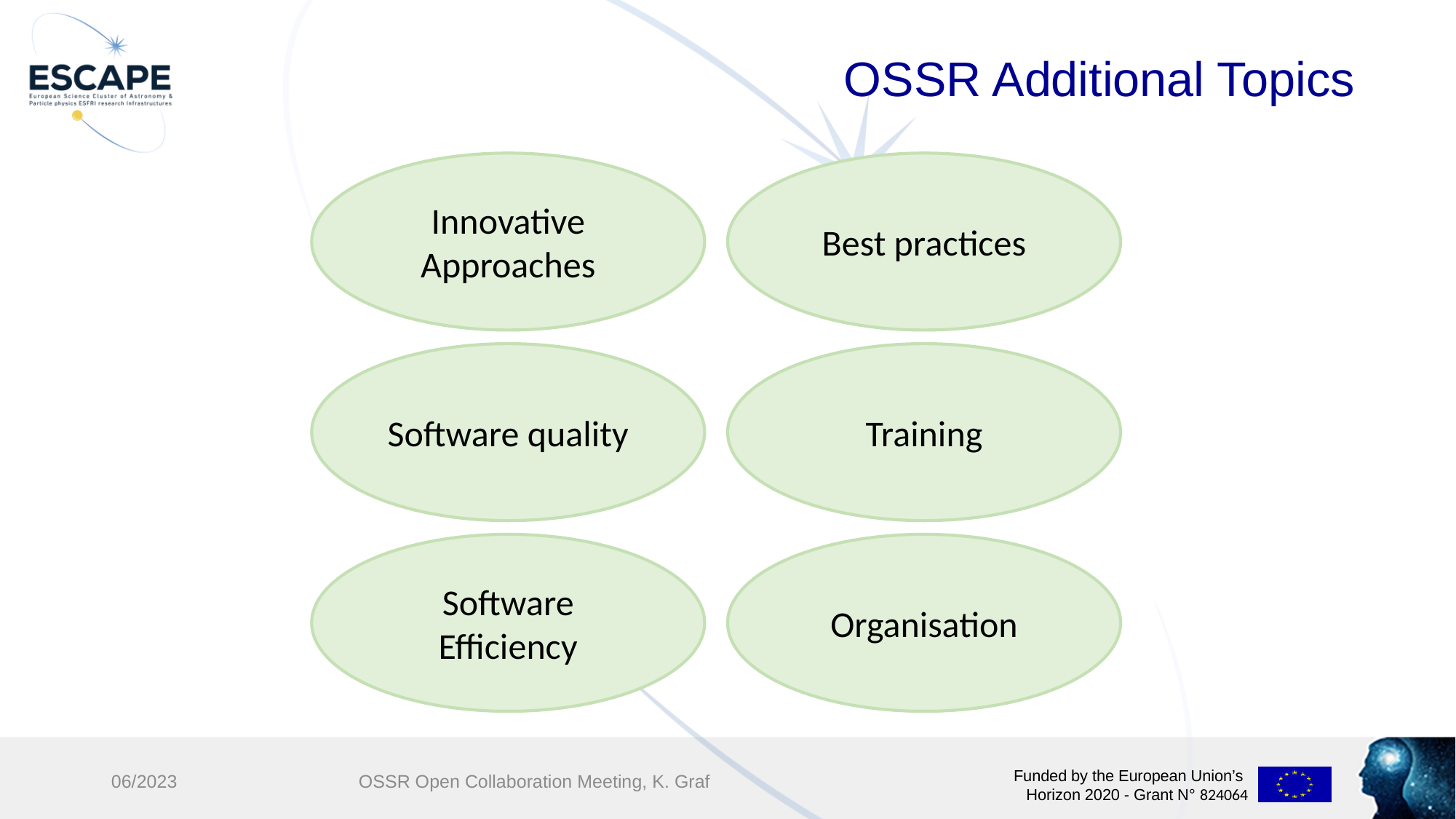

# OSSR Additional Topics
Innovative Approaches
Best practices
Software quality
Training
Software Efficiency
Organisation
06/2023
OSSR Open Collaboration Meeting, K. Graf